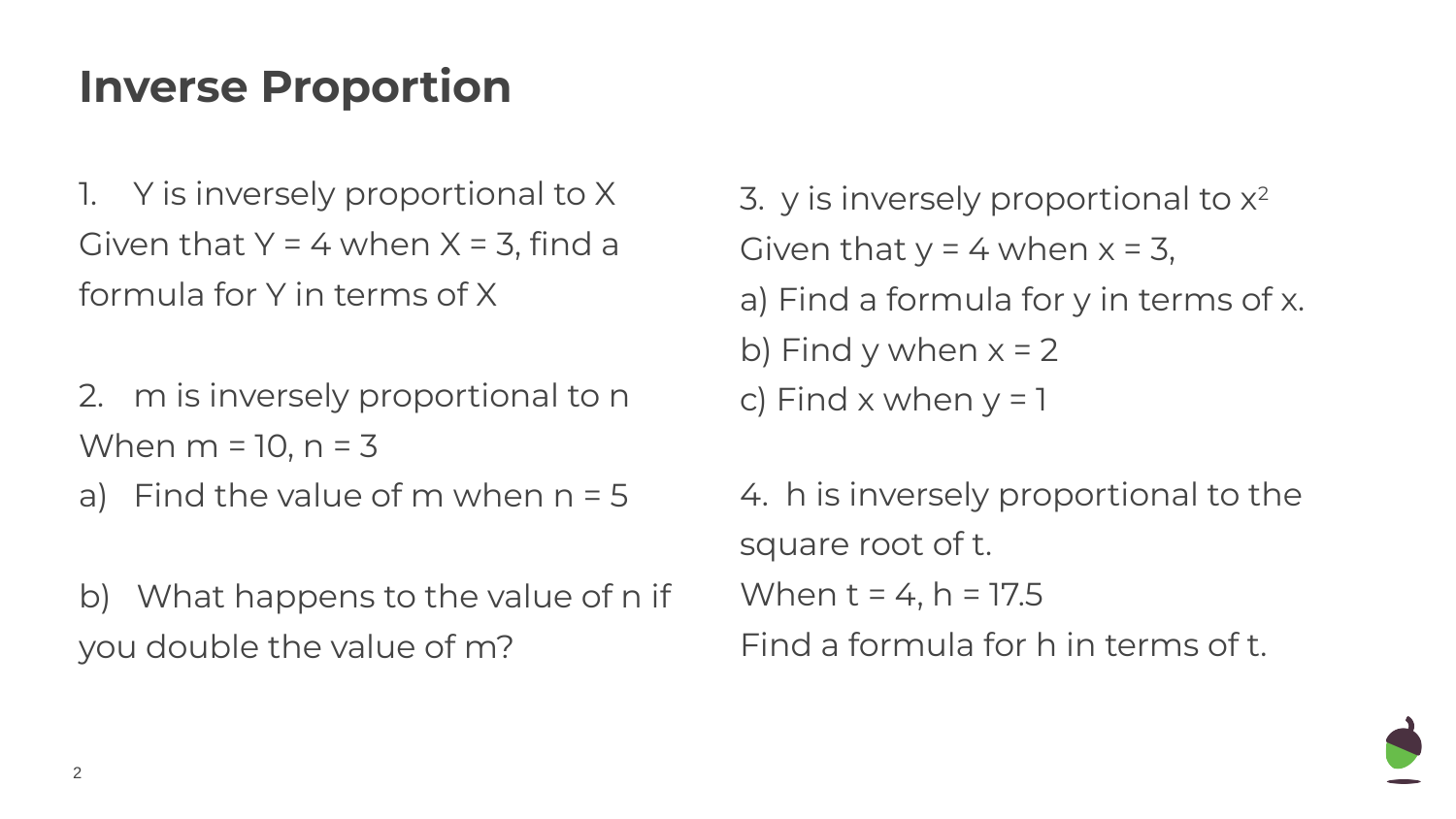

# Inverse Proportion
Y is inversely proportional to X
Given that Y = 4 when X = 3, find a formula for Y in terms of X

m is inversely proportional to n
When m = 10, n = 3
Find the value of m when n = 5

b)   What happens to the value of n if you double the value of m?

3.  y is inversely proportional to x2
Given that y = 4 when x = 3,
a) Find a formula for y in terms of x.
b) Find y when x = 2
c) Find x when y = 1

4.  h is inversely proportional to the square root of t.
When t = 4, h = 17.5
Find a formula for h in terms of t.

2